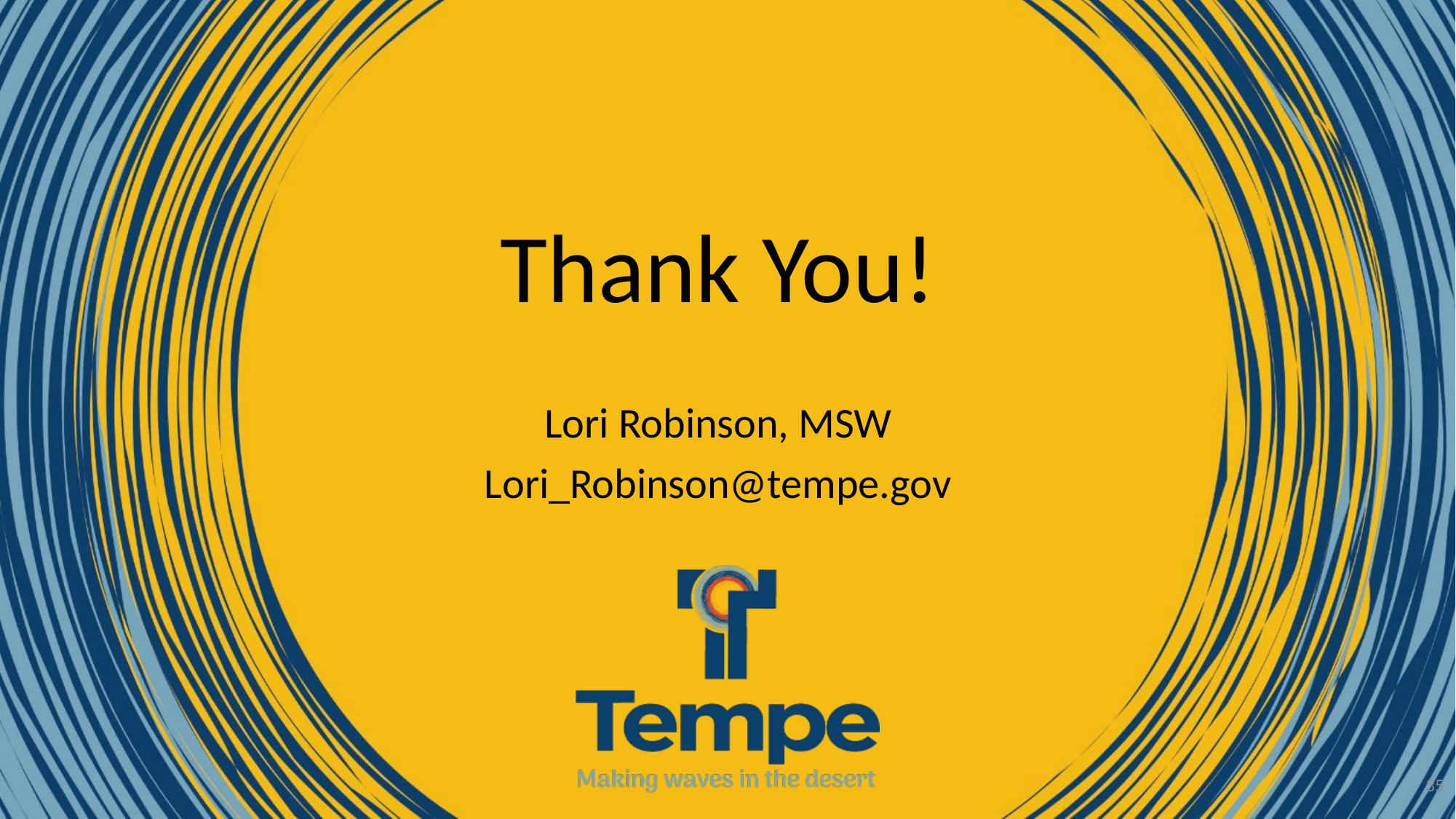

Thank You!
Lori Robinson, MSW
Lori_Robinson@tempe.gov
35